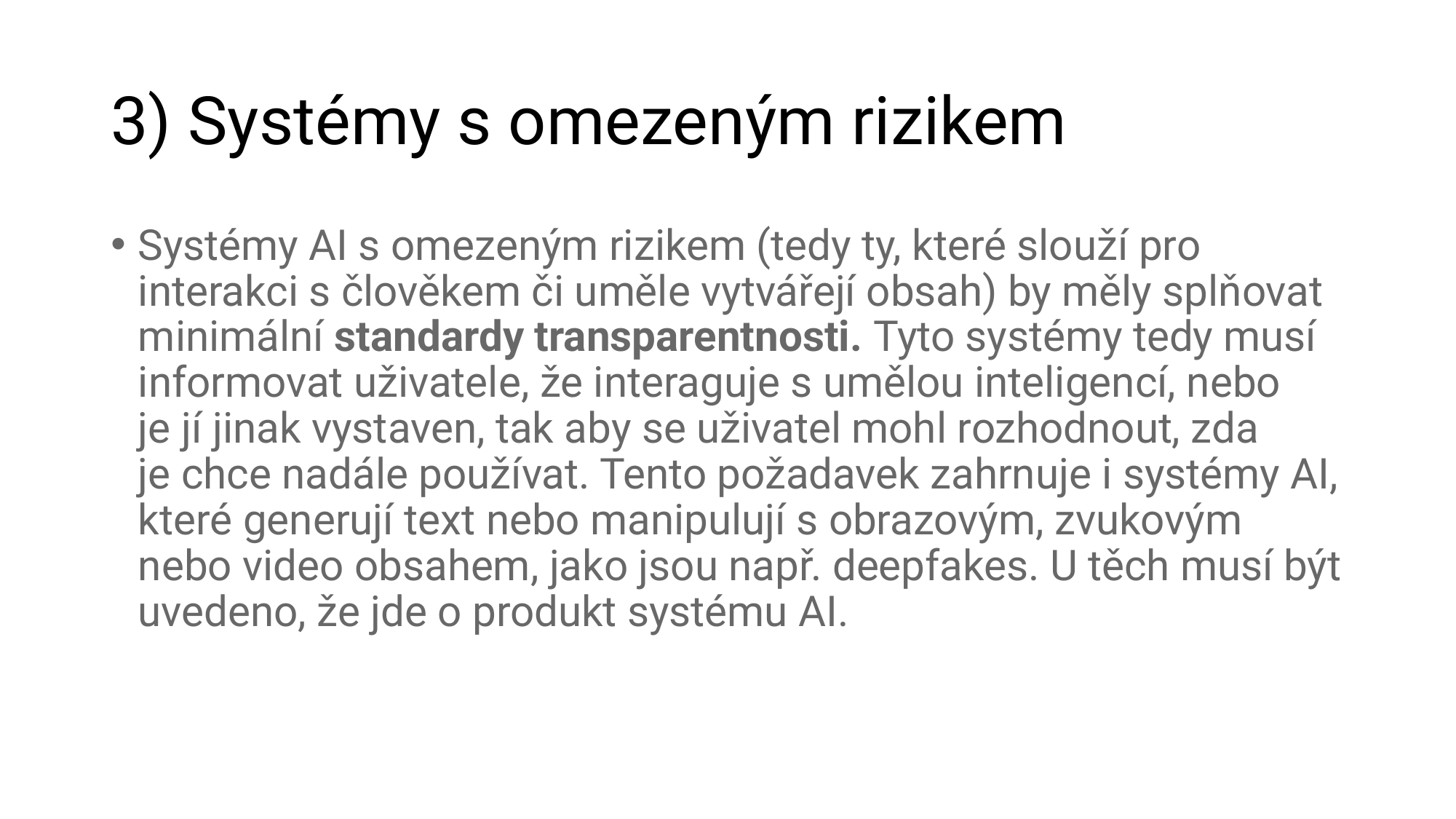

# 3) Systémy s omezeným rizikem
Systémy AI s omezeným rizikem (tedy ty, které slouží pro interakci s člověkem či uměle vytvářejí obsah) by měly splňovat minimální standardy transparentnosti. Tyto systémy tedy musí informovat uživatele, že interaguje s umělou inteligencí, nebo je jí jinak vystaven, tak aby se uživatel mohl rozhodnout, zda je chce nadále používat. Tento požadavek zahrnuje i systémy AI, které generují text nebo manipulují s obrazovým, zvukovým nebo video obsahem, jako jsou např. deepfakes. U těch musí být uvedeno, že jde o produkt systému AI.